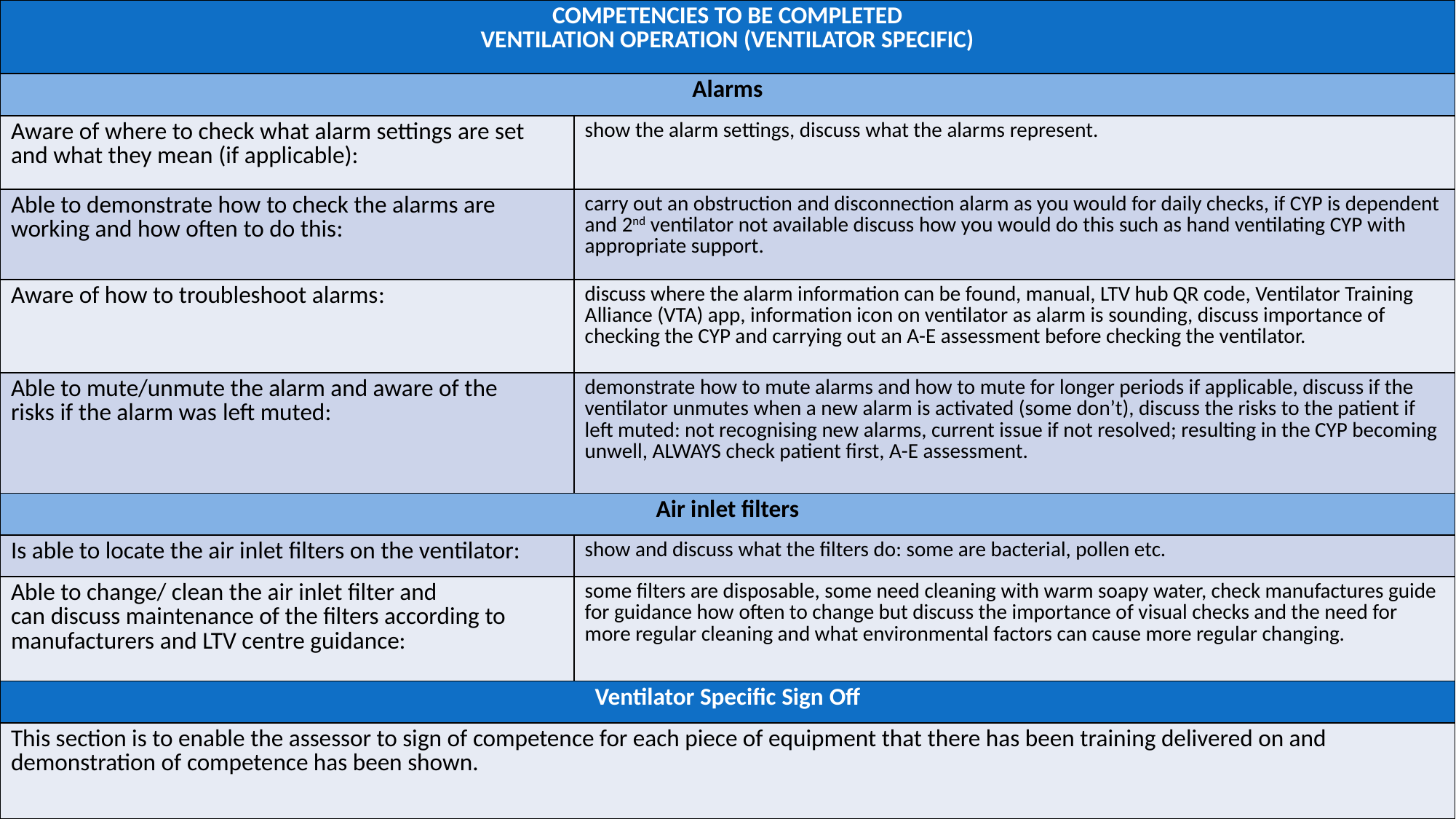

| COMPETENCIES TO BE COMPLETED VENTILATION OPERATION (VENTILATOR SPECIFIC) |  |
| --- | --- |
| Alarms |  |
| Aware of where to check what alarm settings are set and what they mean​ (if applicable): | show the alarm settings, discuss what the alarms represent. |
| Able to demonstrate how to check the alarms are working and how often to do this​: | carry out an obstruction and disconnection alarm as you would for daily checks, if CYP is dependent and 2nd ventilator not available discuss how you would do this such as hand ventilating CYP with appropriate support. |
| Aware of how to troubleshoot alarms​: | discuss where the alarm information can be found, manual, LTV hub QR code, Ventilator Training Alliance (VTA) app, information icon on ventilator as alarm is sounding, discuss importance of checking the CYP and carrying out an A-E assessment before checking the ventilator. |
| Able to mute/unmute the alarm and aware of the risks if the alarm was left muted​: | demonstrate how to mute alarms and how to mute for longer periods if applicable, discuss if the ventilator unmutes when a new alarm is activated (some don’t), discuss the risks to the patient if left muted: not recognising new alarms, current issue if not resolved; resulting in the CYP becoming unwell, ALWAYS check patient first, A-E assessment. |
| Air inlet filters |  |
| Is able to locate the air inlet filters on the ventilator: | show and discuss what the filters do: some are bacterial, pollen etc. |
| Able to change/ clean the air inlet filter and can discuss maintenance of the filters according to manufacturers and LTV centre guidance: | some filters are disposable, some need cleaning with warm soapy water, check manufactures guide for guidance how often to change but discuss the importance of visual checks and the need for more regular cleaning and what environmental factors can cause more regular changing. |
| Ventilator Specific Sign Off |  |
| This section is to enable the assessor to sign of competence for each piece of equipment that there has been training delivered on and demonstration of competence has been shown. |  |
#
16